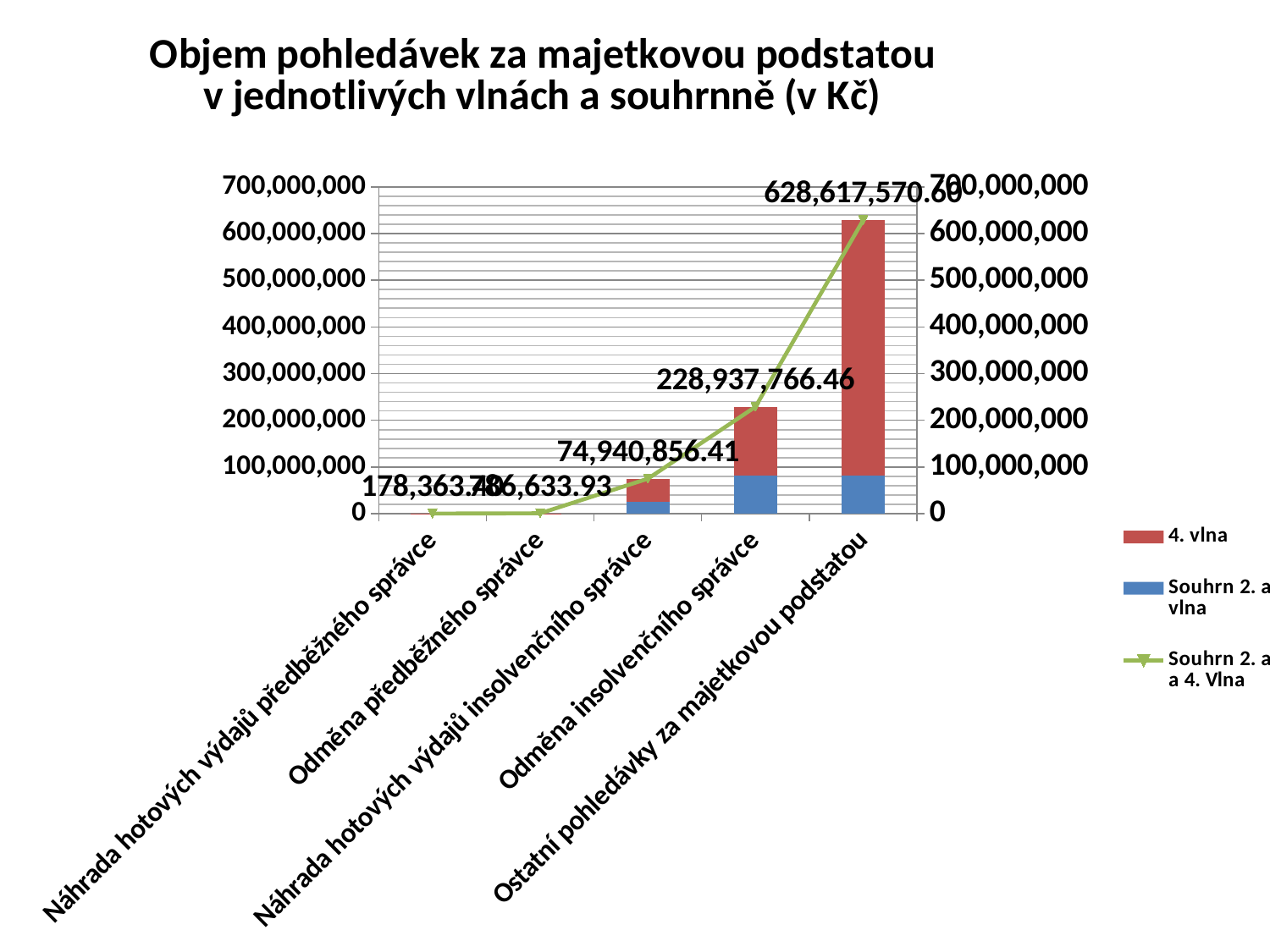

### Chart: Objem pohledávek za majetkovou podstatou v jednotlivých vlnách a souhrnně (v Kč)

| Category | Souhrn 2. a 3. vlna | 4. vlna | Souhrn 2. a 3. a 4. Vlna |
|---|---|---|---|
| Náhrada hotových výdajů předběžného správce | 68436.0 | 109927.4 | 178363.4 |
| Odměna předběžného správce | 248420.0 | 538213.93 | 786633.93 |
| Náhrada hotových výdajů insolvenčního správce | 24951873.12 | 49988983.29 | 74940856.41 |
| Odměna insolvenčního správce | 82061388.41 | 146876378.05 | 228937766.46 |
| Ostatní pohledávky za majetkovou podstatou | 82454885.76 | 546162684.84 | 628617570.6 |